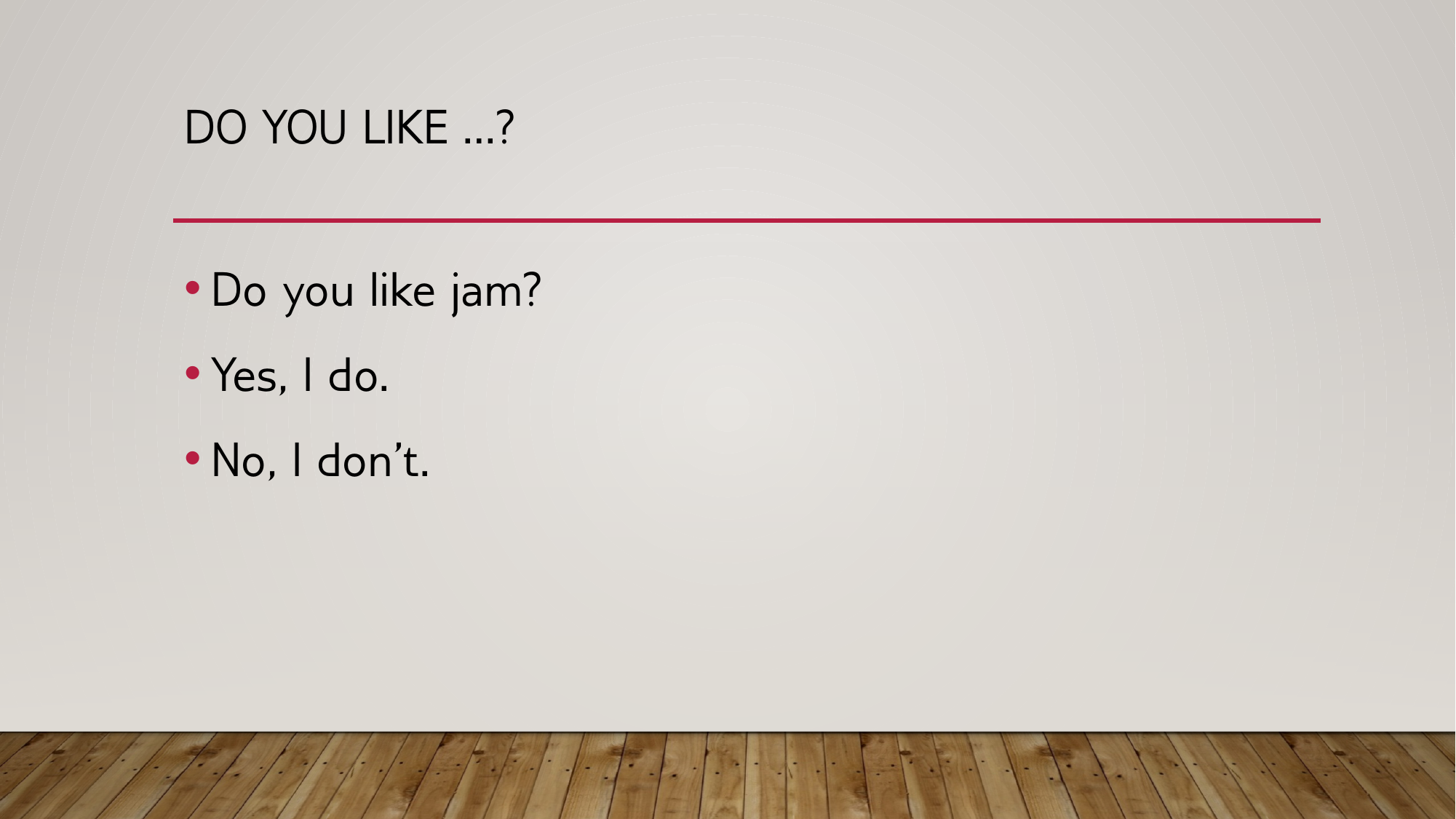

# Do you like …?
Do you like jam?
Yes, I do.
No, I don’t.